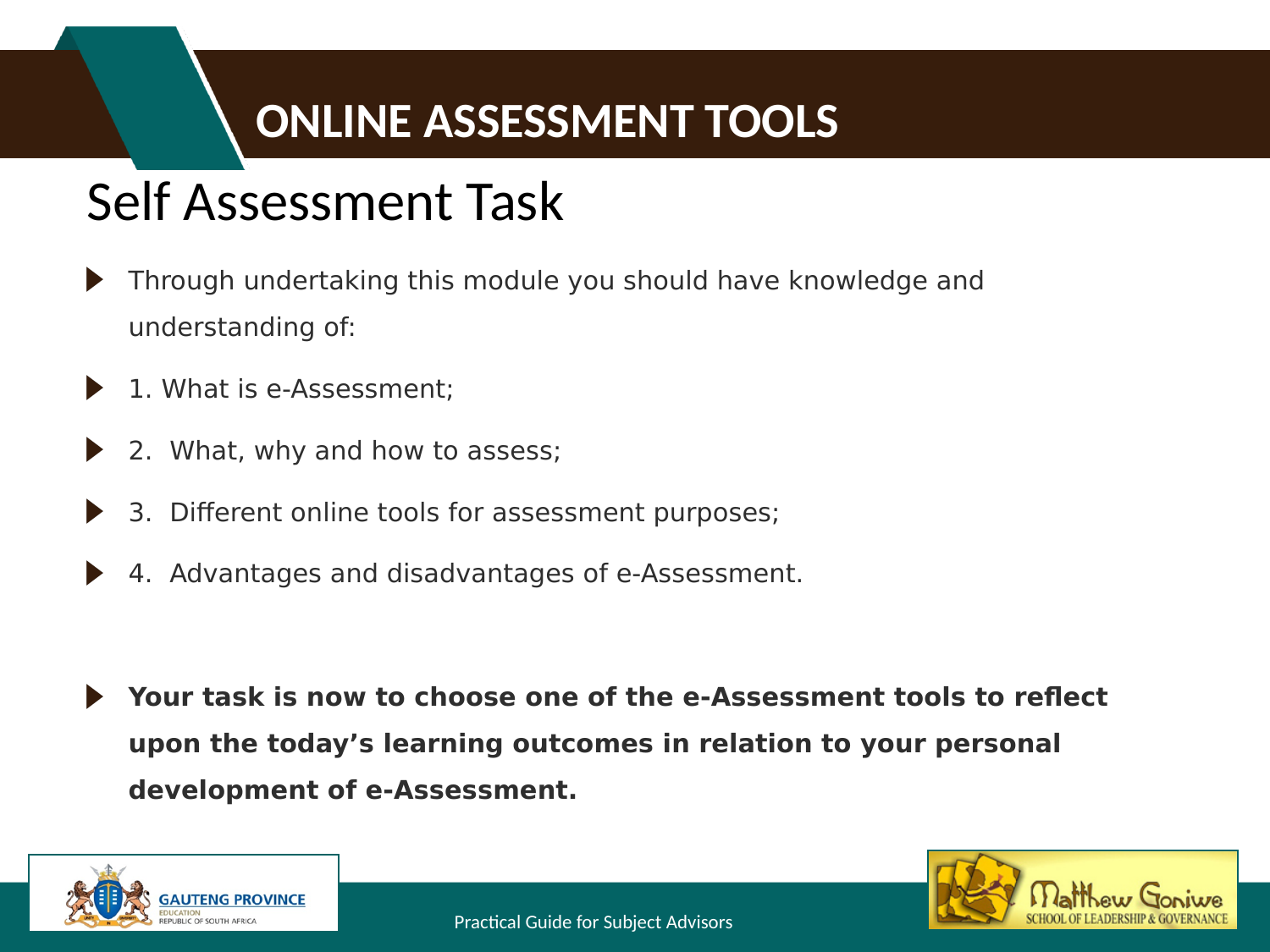

# Online assessment tools
Self Assessment Task
Through undertaking this module you should have knowledge and understanding of:
1. What is e-Assessment;
2.  What, why and how to assess;
3.  Different online tools for assessment purposes;
4.  Advantages and disadvantages of e-Assessment.

Your task is now to choose one of the e-Assessment tools to reflect upon the today’s learning outcomes in relation to your personal development of e-Assessment.